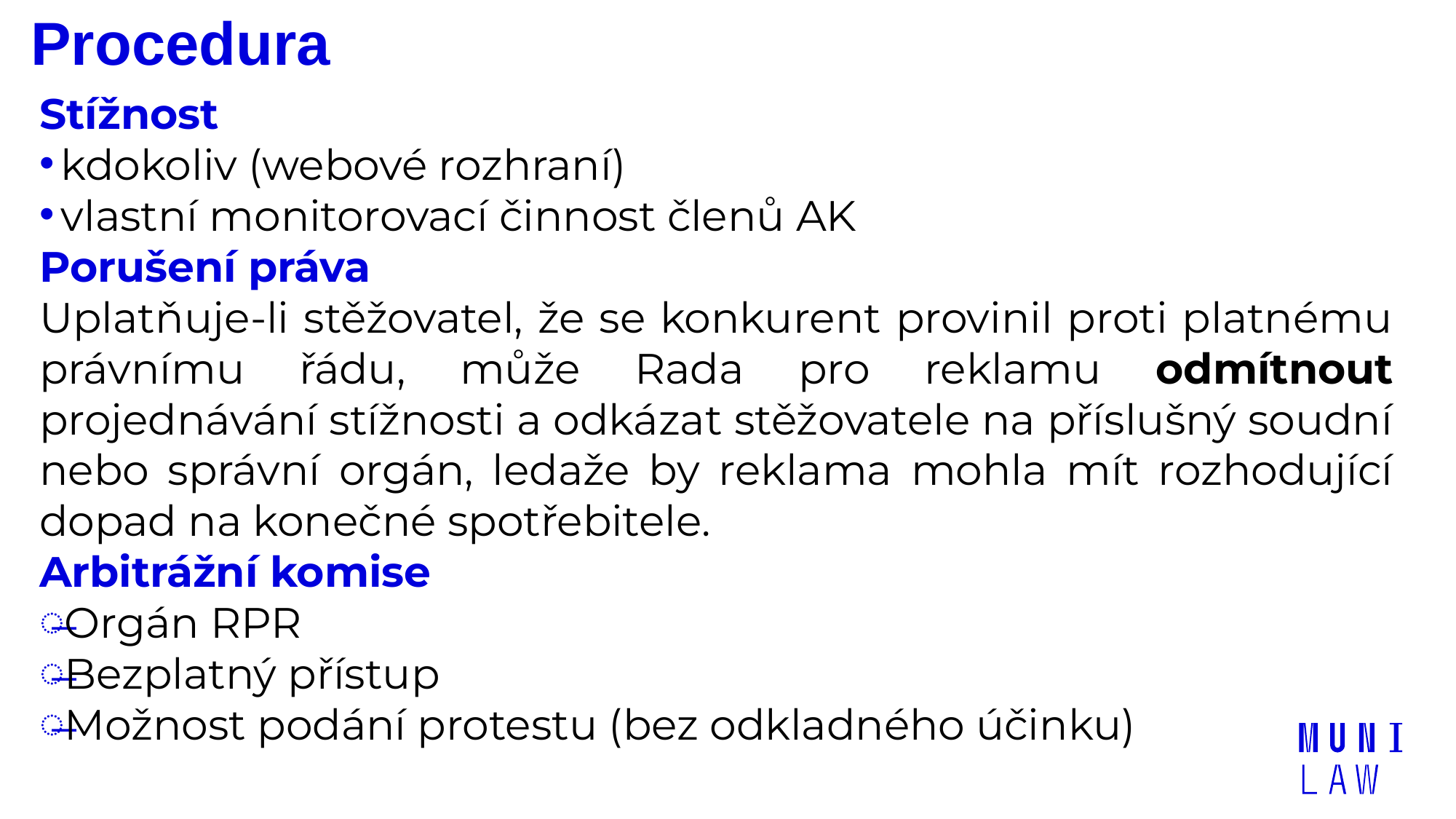

# Procedura
Stížnost
kdokoliv (webové rozhraní)
vlastní monitorovací činnost členů AK
Porušení práva
Uplatňuje-li stěžovatel, že se konkurent provinil proti platnému právnímu řádu, může Rada pro reklamu odmítnout projednávání stížnosti a odkázat stěžovatele na příslušný soudní nebo správní orgán, ledaže by reklama mohla mít rozhodující dopad na konečné spotřebitele.
Arbitrážní komise
Orgán RPR
Bezplatný přístup
Možnost podání protestu (bez odkladného účinku)

|  |  |
| --- | --- |